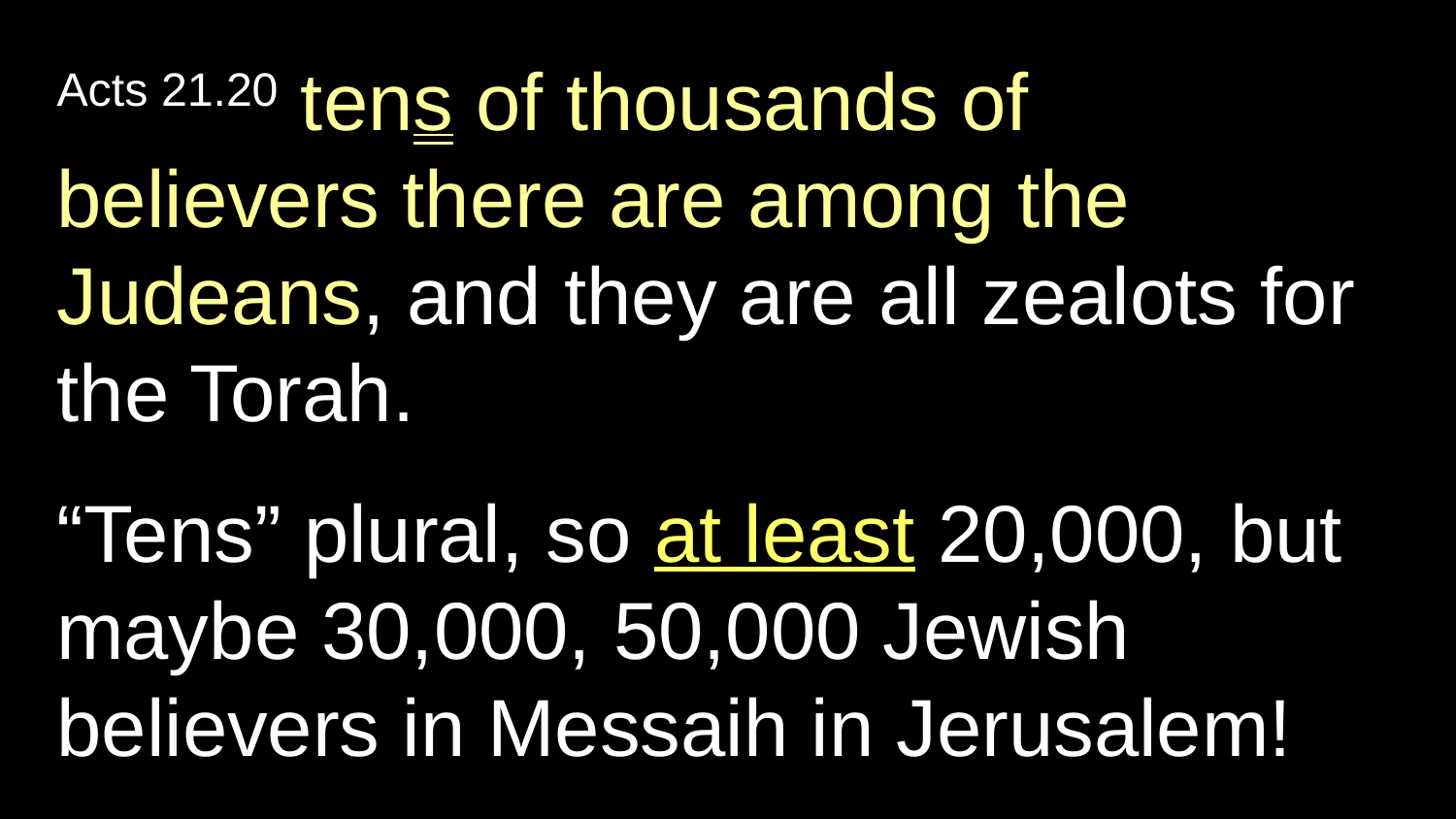

Acts 21.20 tens of thousands of believers there are among the Judeans, and they are all zealots for the Torah.

“Tens” plural, so at least 20,000, but maybe 30,000, 50,000 Jewish believers in Messaih in Jerusalem!